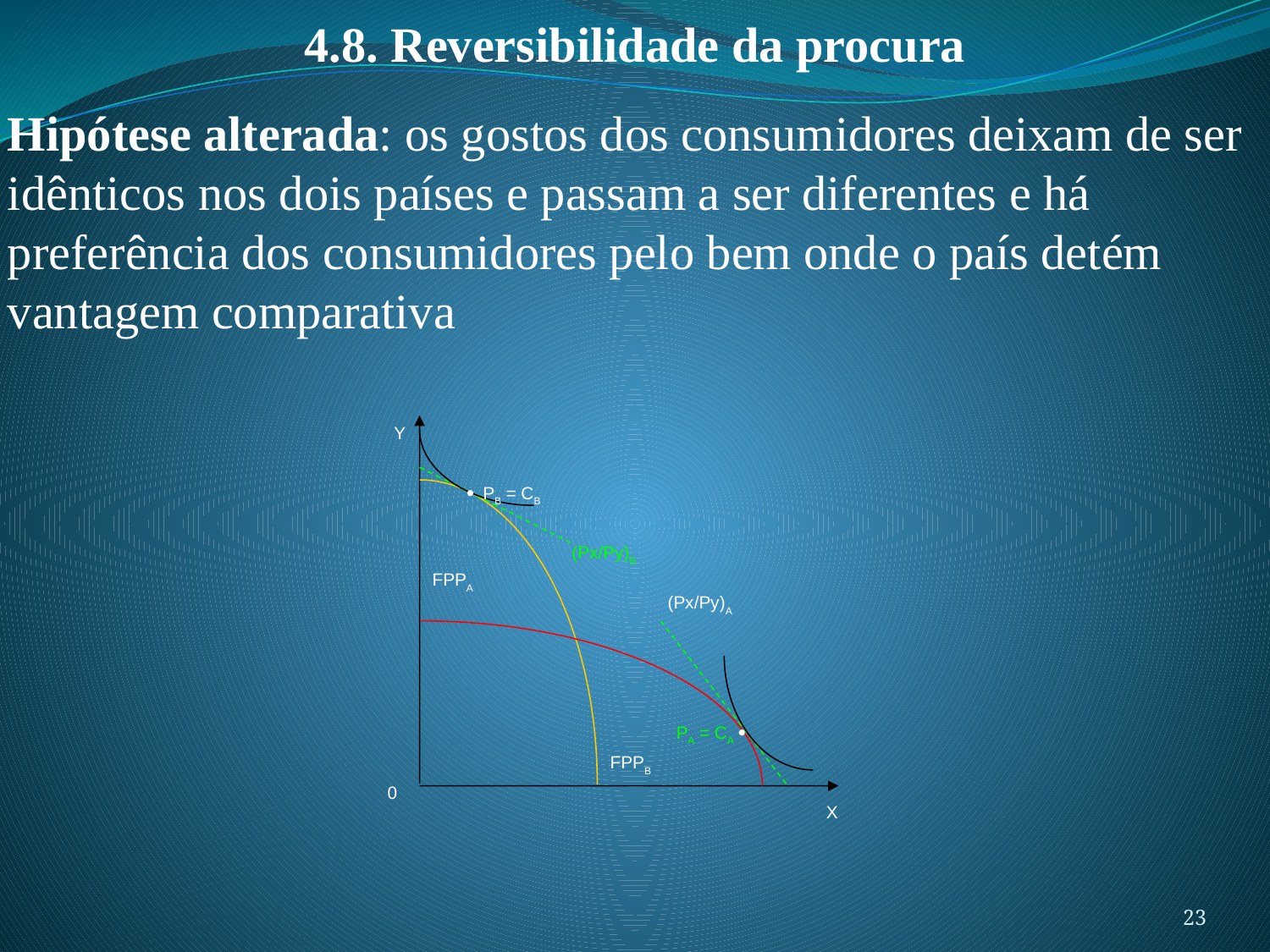

4.8. Reversibilidade da procura

Hipótese alterada: os gostos dos consumidores deixam de ser idênticos nos dois países e passam a ser diferentes e há preferência dos consumidores pelo bem onde o país detém vantagem comparativa
Y

PB = CB
  •

(Px/Py)B
FPPA
(Px/Py)A

PA = CA
   •
FPPB
0

X
23